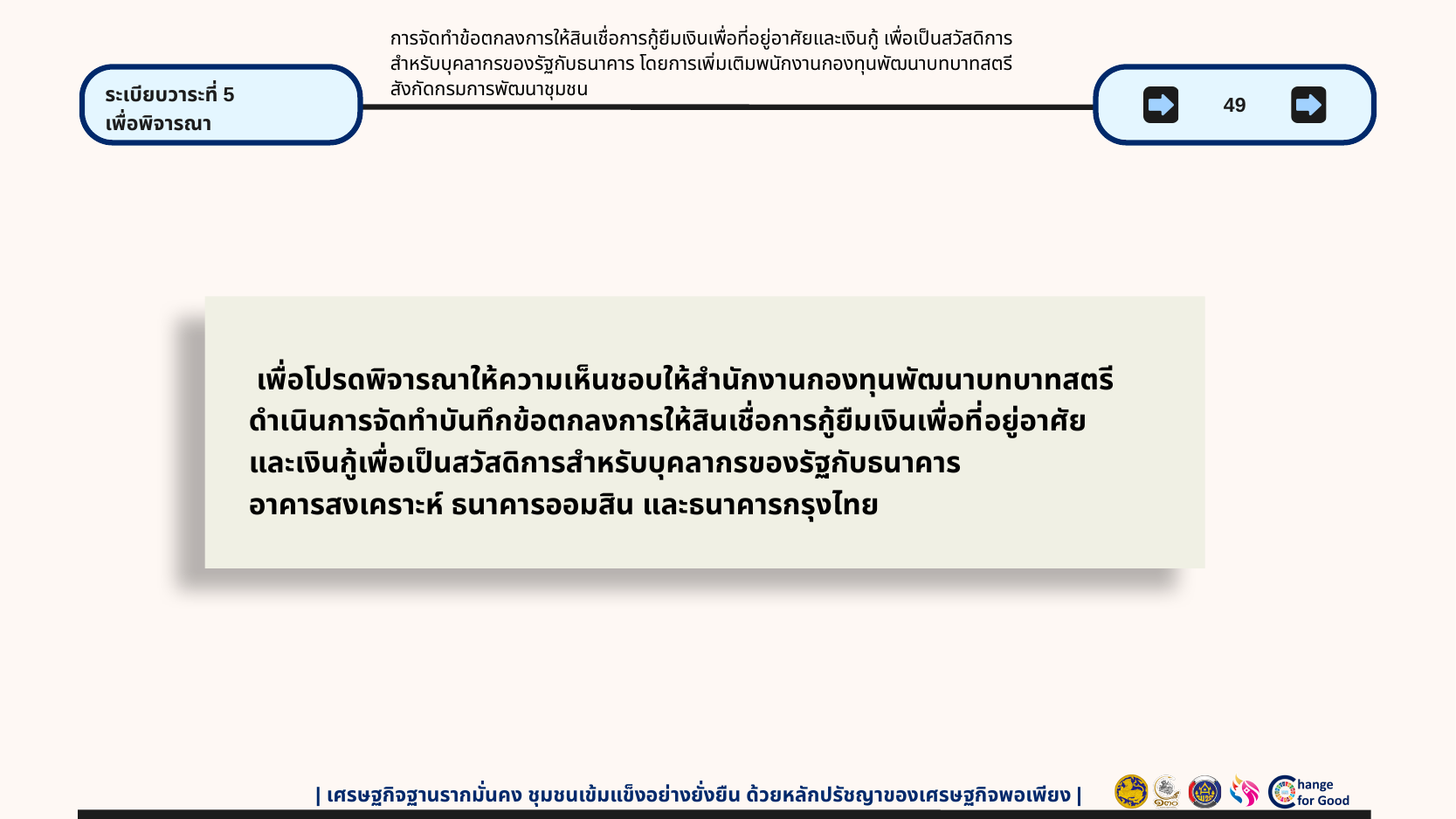

การจัดทำข้อตกลงการให้สินเชื่อการกู้ยืมเงินเพื่อที่อยู่อาศัยและเงินกู้ เพื่อเป็นสวัสดิการสำหรับบุคลากรของรัฐกับธนาคาร โดยการเพิ่มเติมพนักงานกองทุนพัฒนาบทบาทสตรี สังกัดกรมการพัฒนาชุมชน

ระเบียบวาระที่ 5
เพื่อพิจารณา

49

 เพื่อโปรดพิจารณาให้ความเห็นชอบให้สำนักงานกองทุนพัฒนาบทบาทสตรี ดำเนินการจัดทำบันทึกข้อตกลงการให้สินเชื่อการกู้ยืมเงินเพื่อที่อยู่อาศัย
และเงินกู้เพื่อเป็นสวัสดิการสำหรับบุคลากรของรัฐกับธนาคาร
อาคารสงเคราะห์ ธนาคารออมสิน และธนาคารกรุงไทย

| เศรษฐกิจฐานรากมั่นคง ชุมชนเข้มแข็งอย่างยั่งยืน ด้วยหลักปรัชญาของเศรษฐกิจพอเพียง |